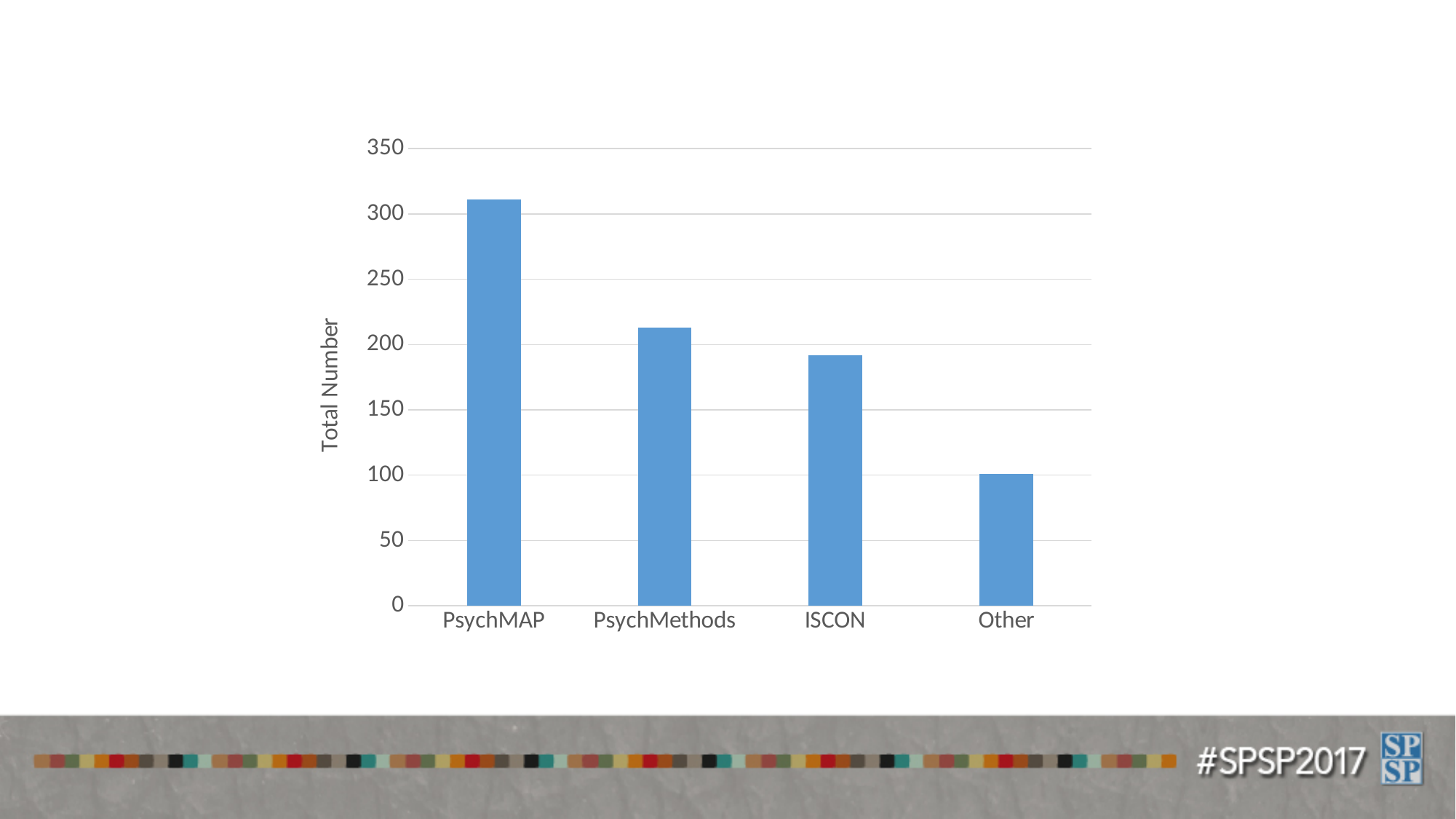

### Chart

| Category |  |
|---|---|
| PsychMAP | 311.0 |
| PsychMethods | 213.0 |
| ISCON | 192.0 |
| Other | 101.0 |